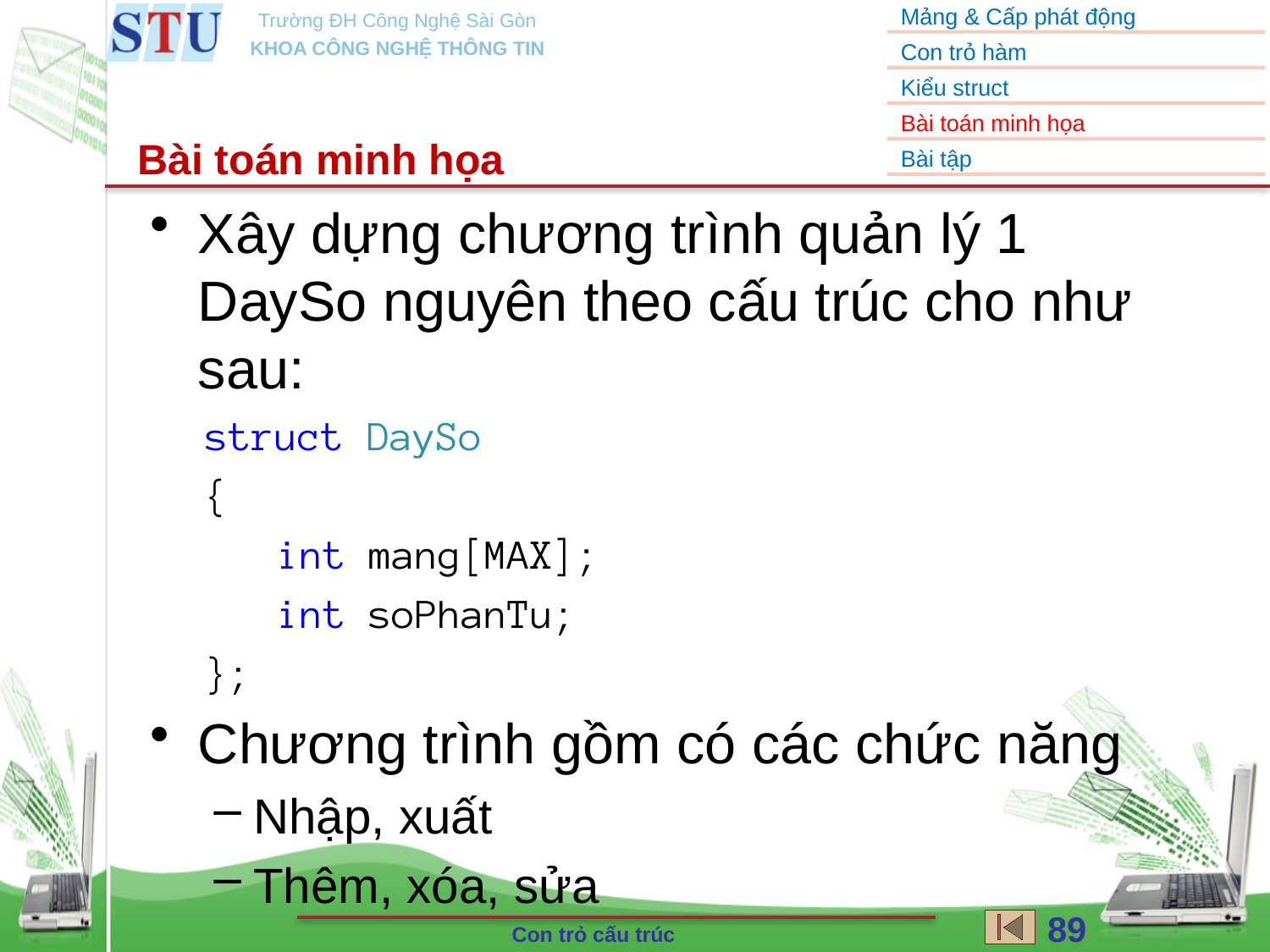

Mảng & Cấp phát động
Con trỏ hàm
Kiểu struct
Bài toán minh họa
Bài tập
Bài toán minh họa
Xây dựng chương trình quản lý 1 DaySo nguyên theo cấu trúc cho như sau:
struct DaySo
{
int mang[MAX];
int soPhanTu;
};
Chương trình gồm có các chức năng
Nhập, xuất
Thêm, xóa, sửa

89
Con trỏ cấu trúc